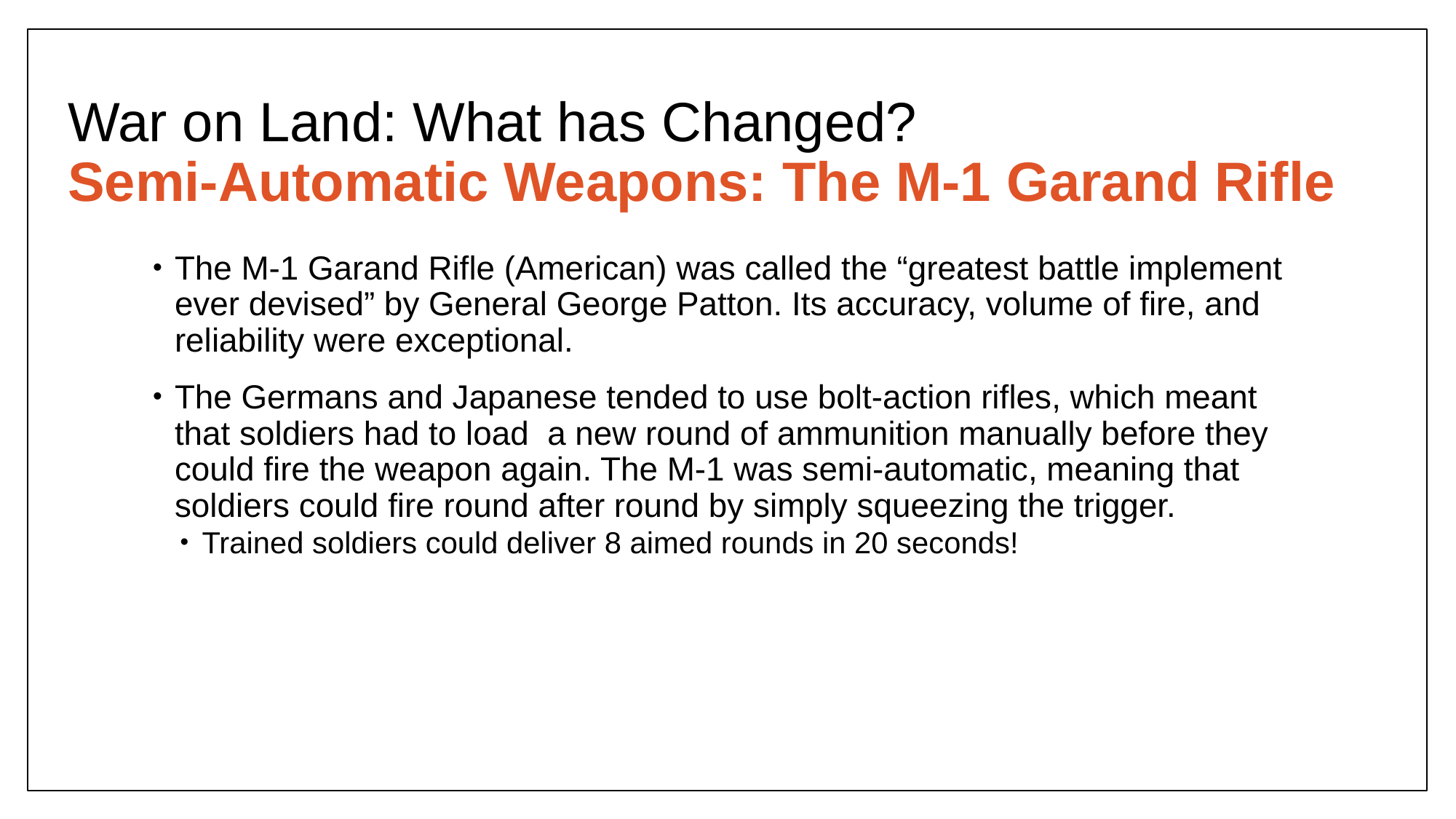

# War on Land: What has Changed? Semi-Automatic Weapons: The M-1 Garand Rifle
The M-1 Garand Rifle (American) was called the “greatest battle implement ever devised” by General George Patton. Its accuracy, volume of fire, and reliability were exceptional.
The Germans and Japanese tended to use bolt-action rifles, which meant that soldiers had to load  a new round of ammunition manually before they could fire the weapon again. The M-1 was semi-automatic, meaning that soldiers could fire round after round by simply squeezing the trigger.
Trained soldiers could deliver 8 aimed rounds in 20 seconds!